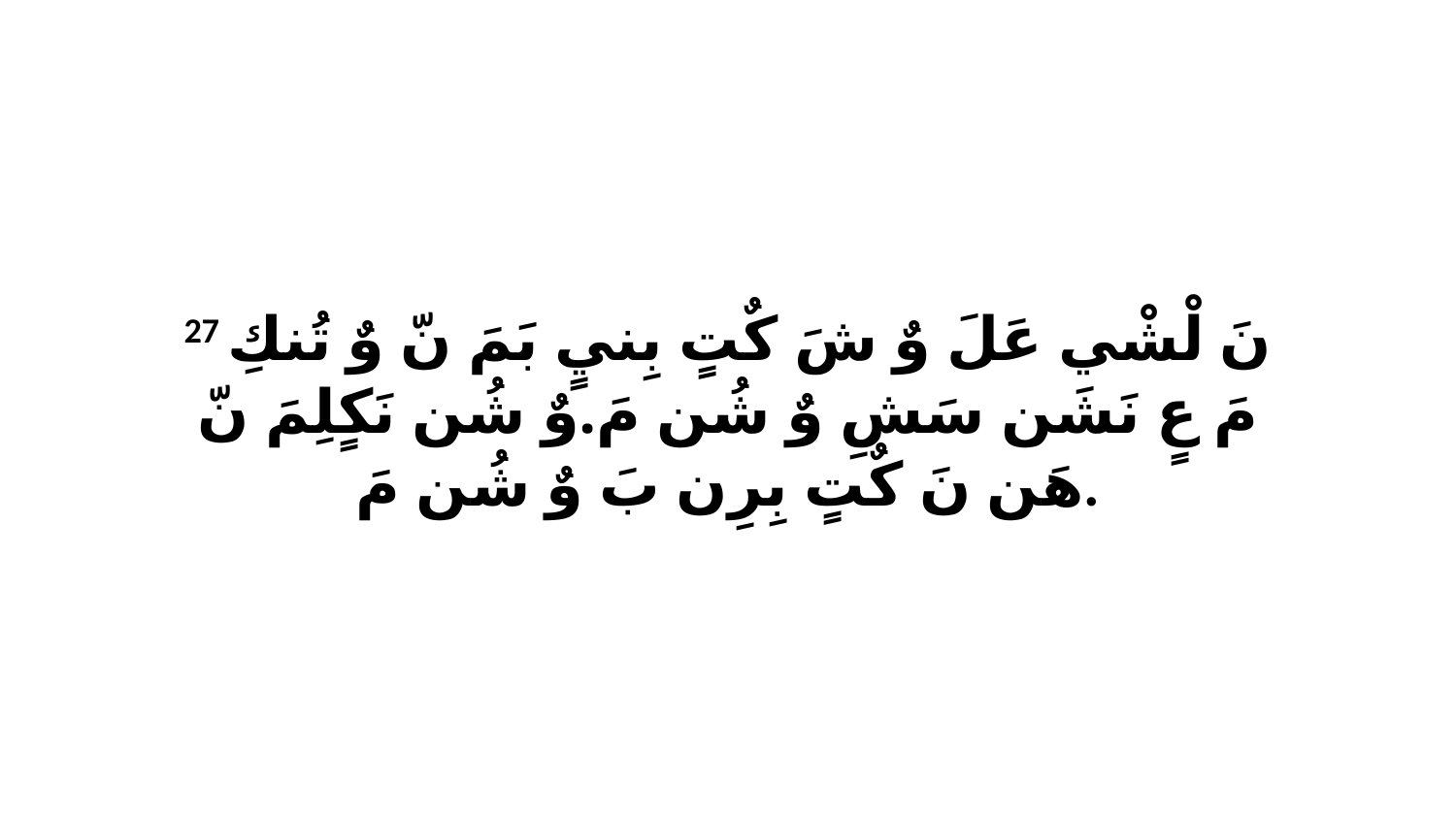

27 نَ لْشْي عَلَ وٌ شَ كٌتٍ بِنيٍ بَمَ نّ وٌ تُنكِ مَ عٍ نَشَن سَشِ وٌ شُن مَ.وٌ شُن نَكٍلِمَ نّ هَن نَ كٌتٍ بِرِن بَ وٌ شُن مَ.